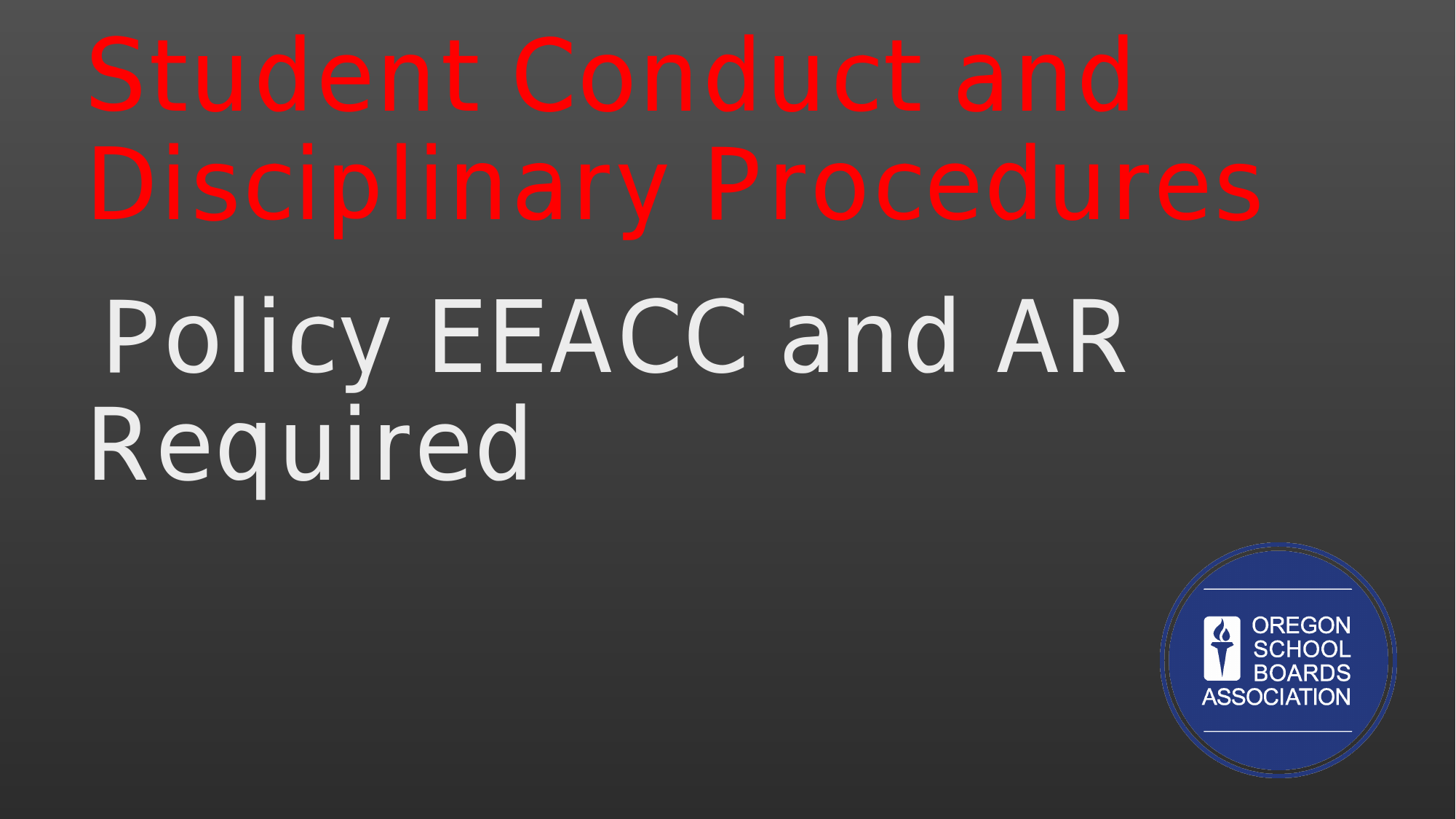

# Student Conduct and Disciplinary Procedures
Policy EEACC and AR Required